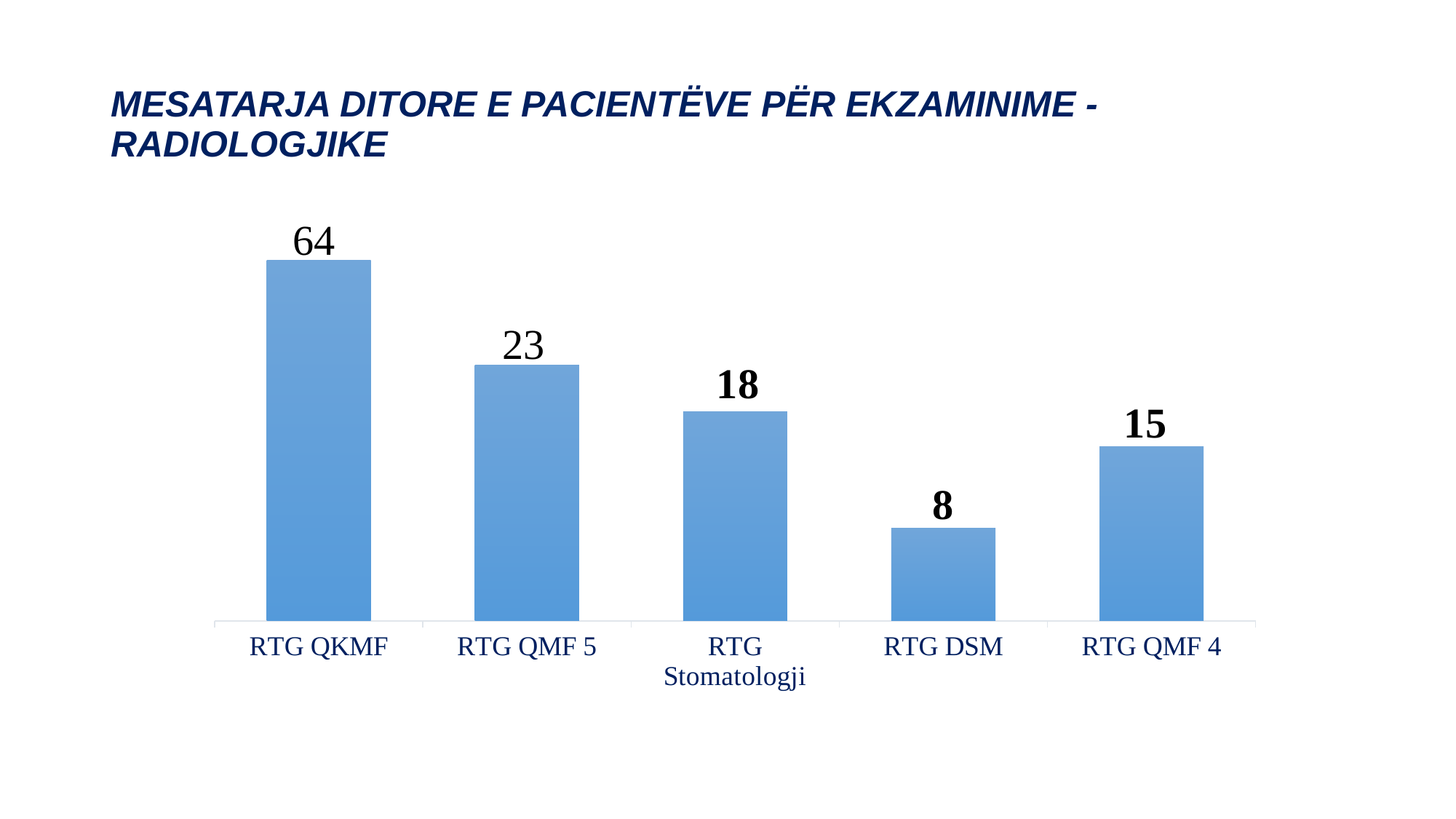

# MESATARJA DITORE E PACIENTËVE PËR EKZAMINIME - RADIOLOGJIKE

### Chart

| Category |  |
|---|---|
| RTG QKMF | 31.0 |
| RTG QMF 5 | 22.0 |
| RTG Stomatologji | 18.0 |
| RTG DSM | 8.0 |
| RTG QMF 4 | 15.0 |

[unsupported chart]

[unsupported chart]